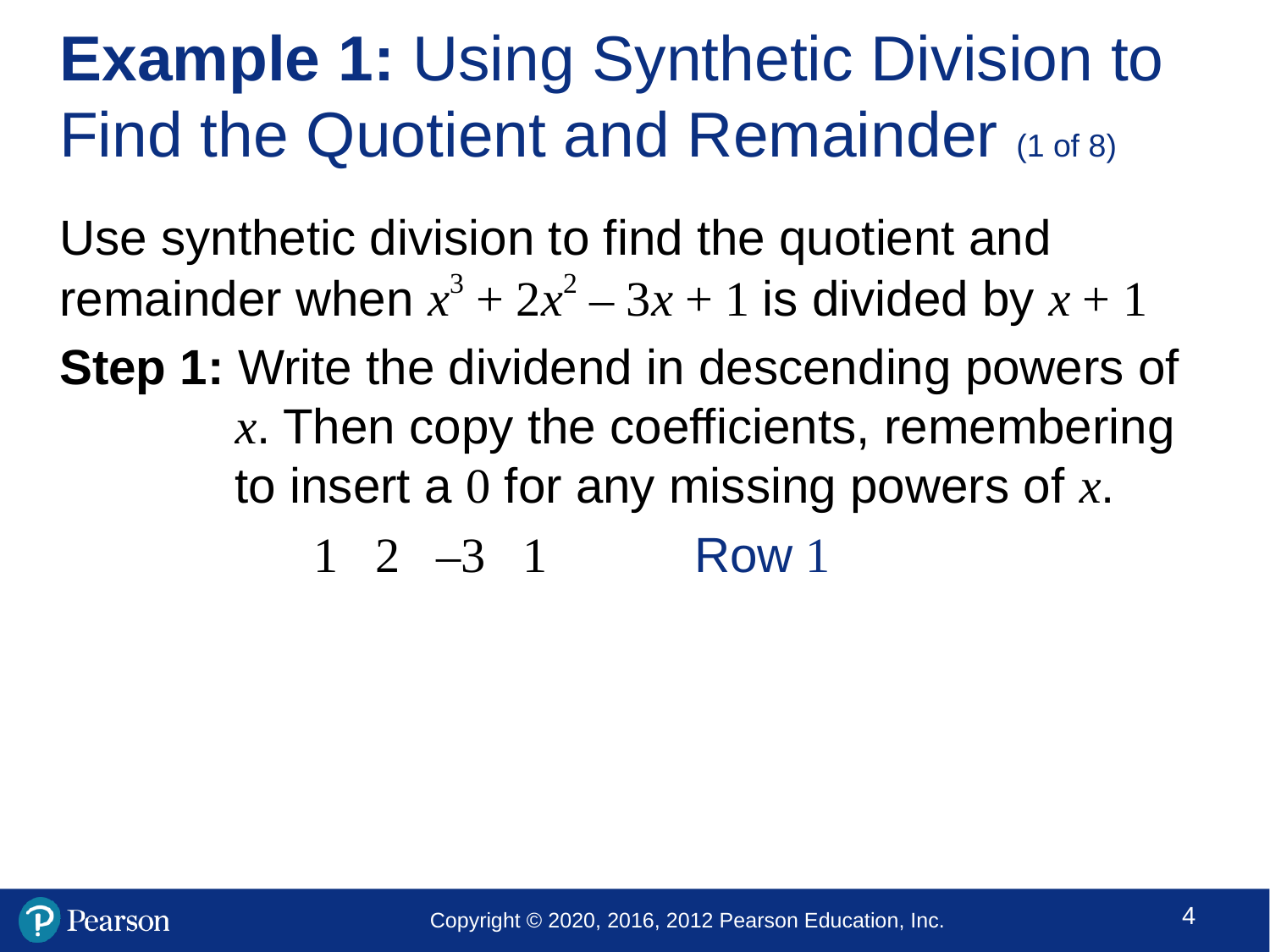

# Example 1: Using Synthetic Division to Find the Quotient and Remainder (1 of 8)
Use synthetic division to find the quotient and remainder when x3 + 2x2 – 3x + 1 is divided by x + 1
Step 1: Write the dividend in descending powers of x. Then copy the coefficients, remembering to insert a 0 for any missing powers of x.
		1   2   –3   1  	Row 1